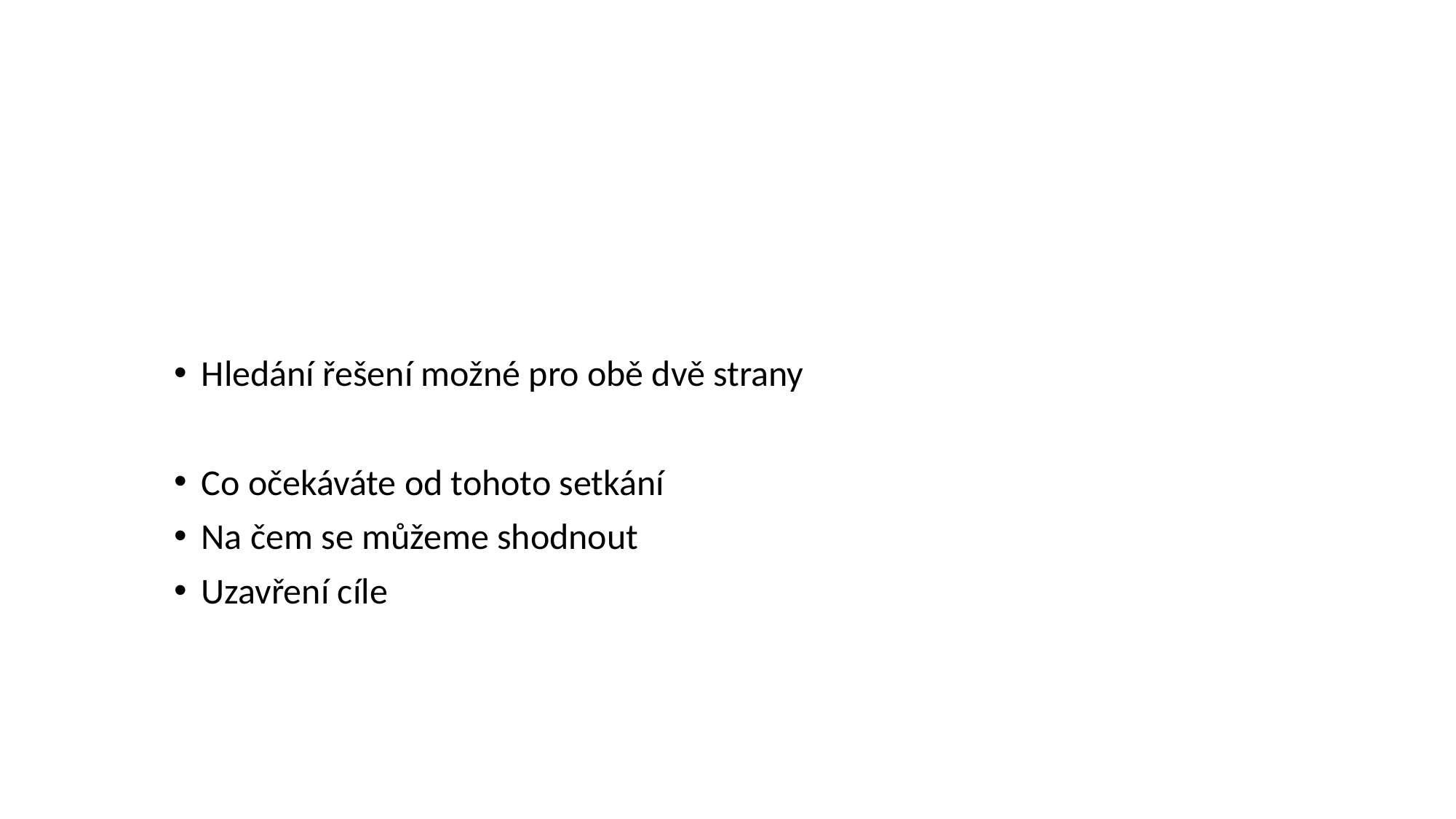

# PŘIJATELNÝ KOMPROMIS
Hledání řešení možné pro obě dvě strany

Co očekáváte od tohoto setkání
Na čem se můžeme shodnout
Uzavření cíle